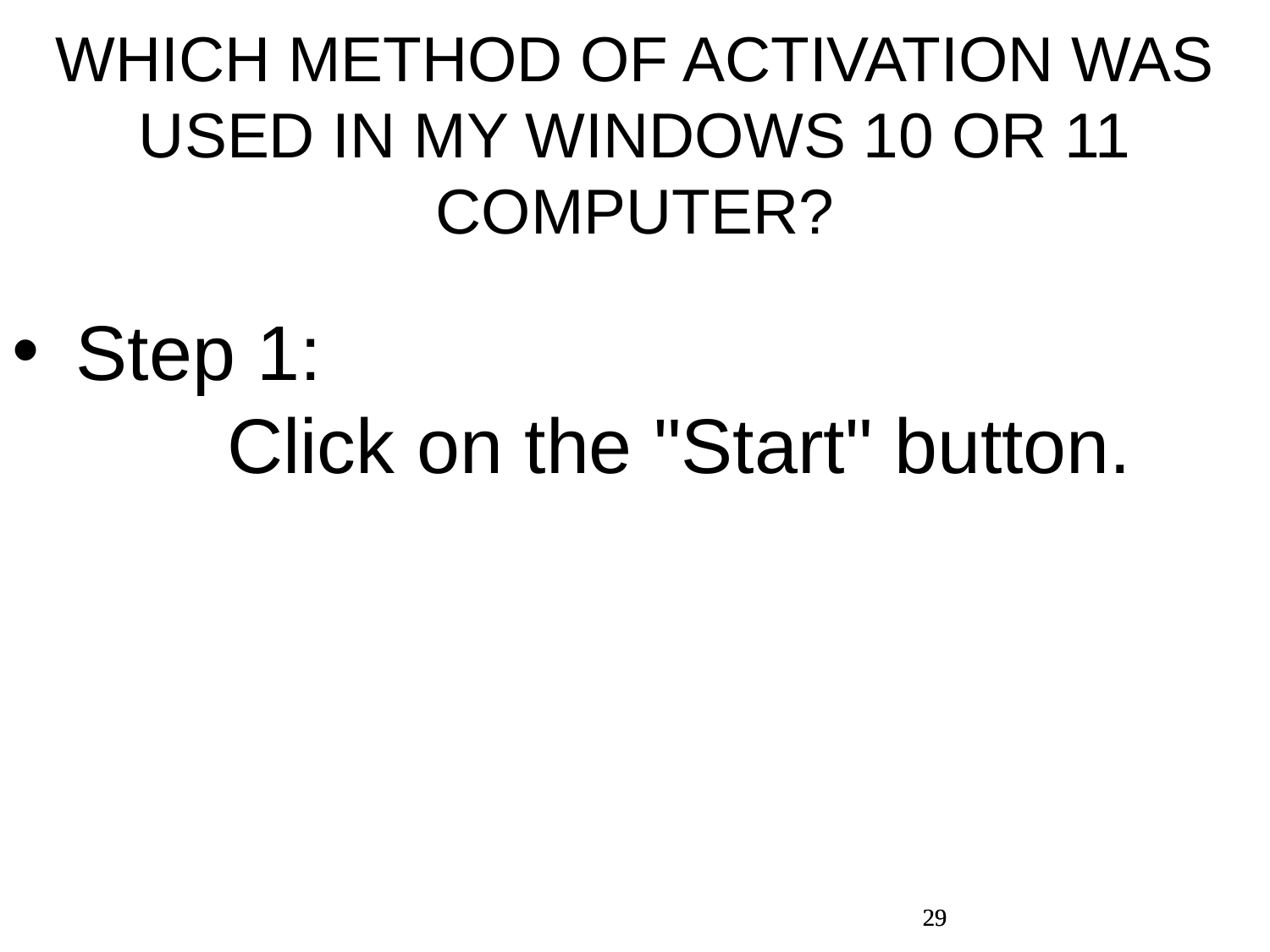

WHICH METHOD OF ACTIVATION WAS USED IN MY WINDOWS 10 OR 11 COMPUTER?
Step 1:                                                   Click on the "Start" button.
29
29